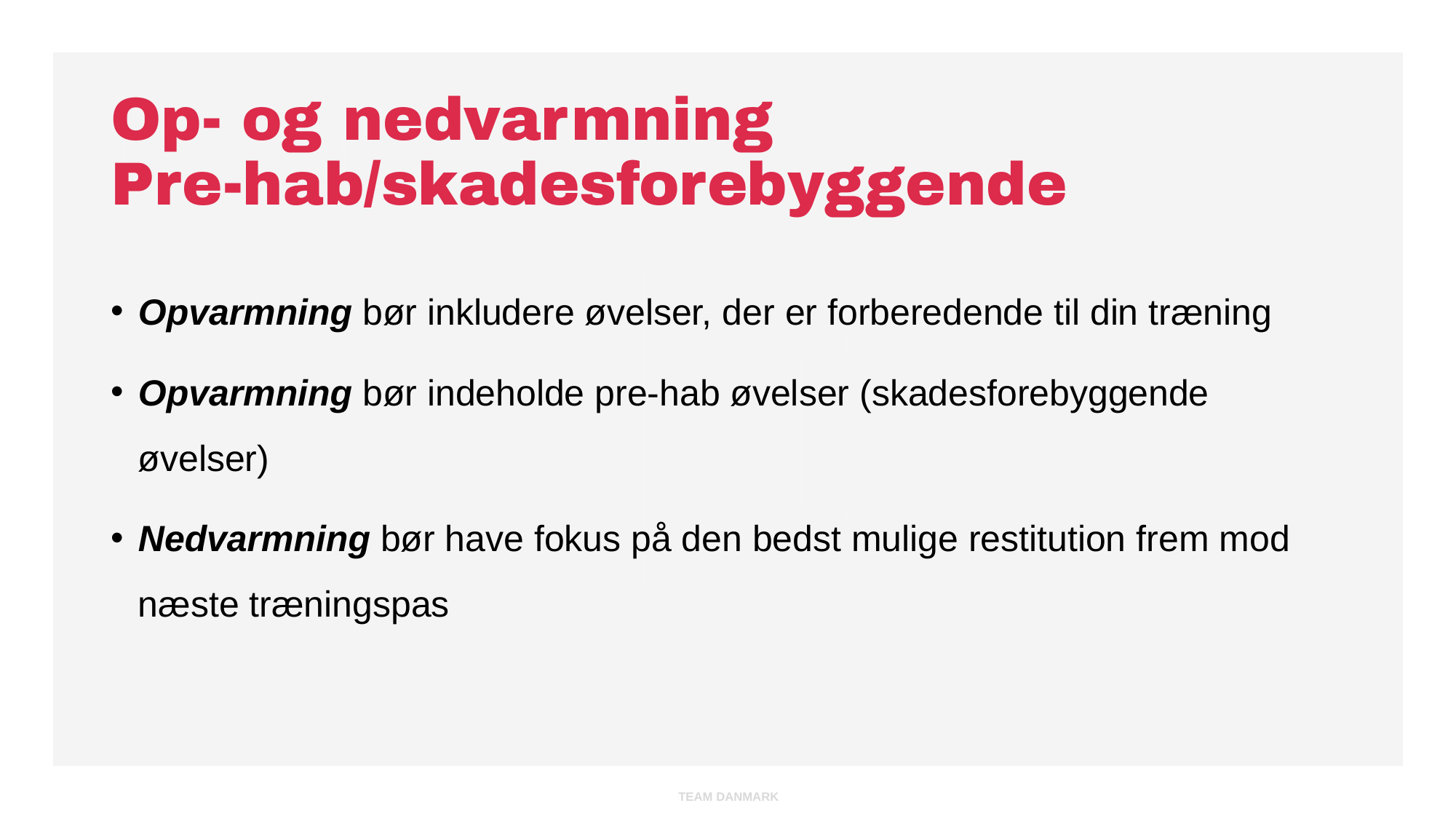

# Op- og nedvarmning Pre-hab/skadesforebyggende
Opvarmning bør inkludere øvelser, der er forberedende til din træning
Opvarmning bør indeholde pre-hab øvelser (skadesforebyggende øvelser)
Nedvarmning bør have fokus på den bedst mulige restitution frem mod næste træningspas

TEAM DANMARK